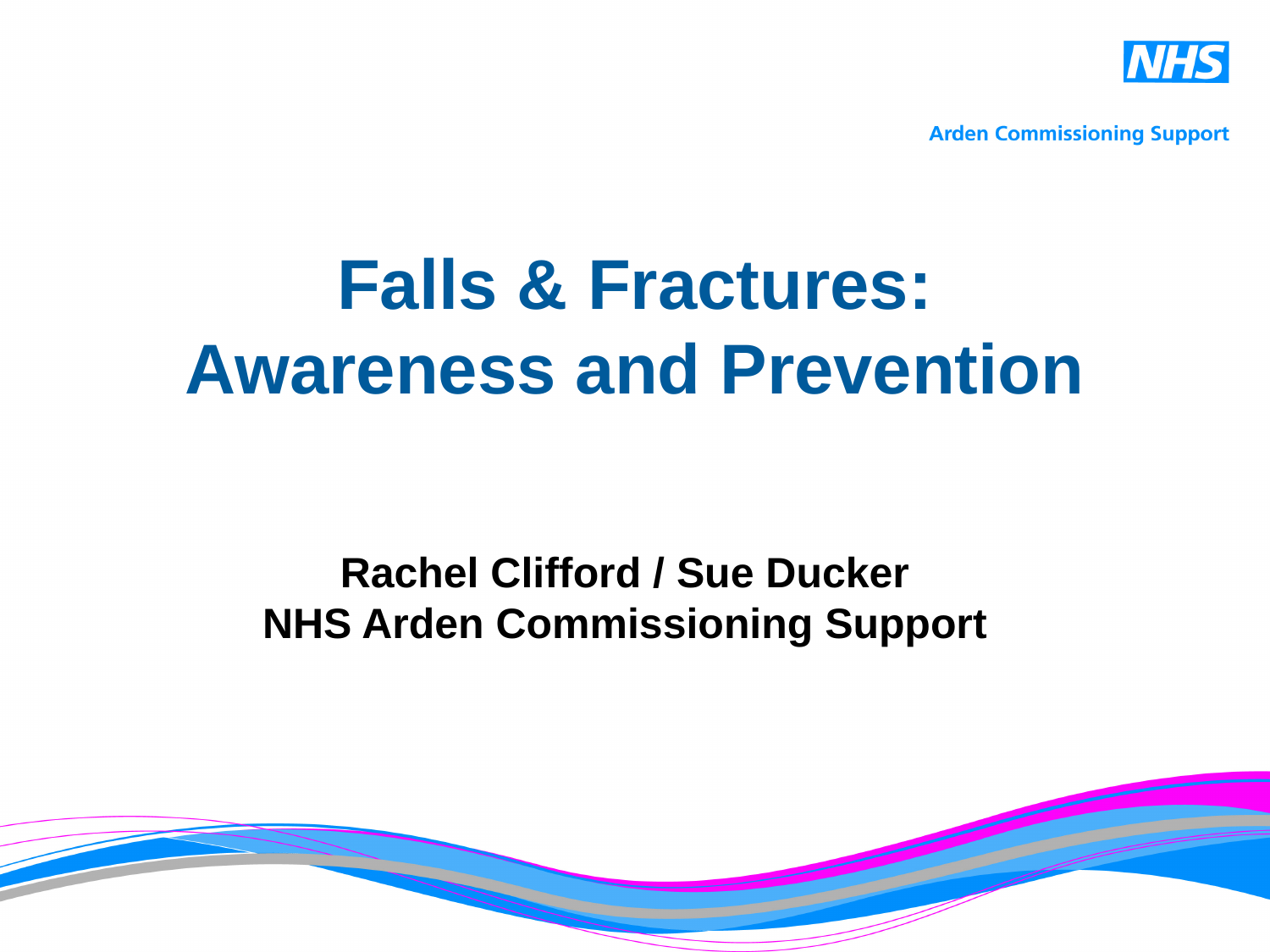

Falls & Fractures: Awareness and Prevention
Rachel Clifford / Sue Ducker
NHS Arden Commissioning Support